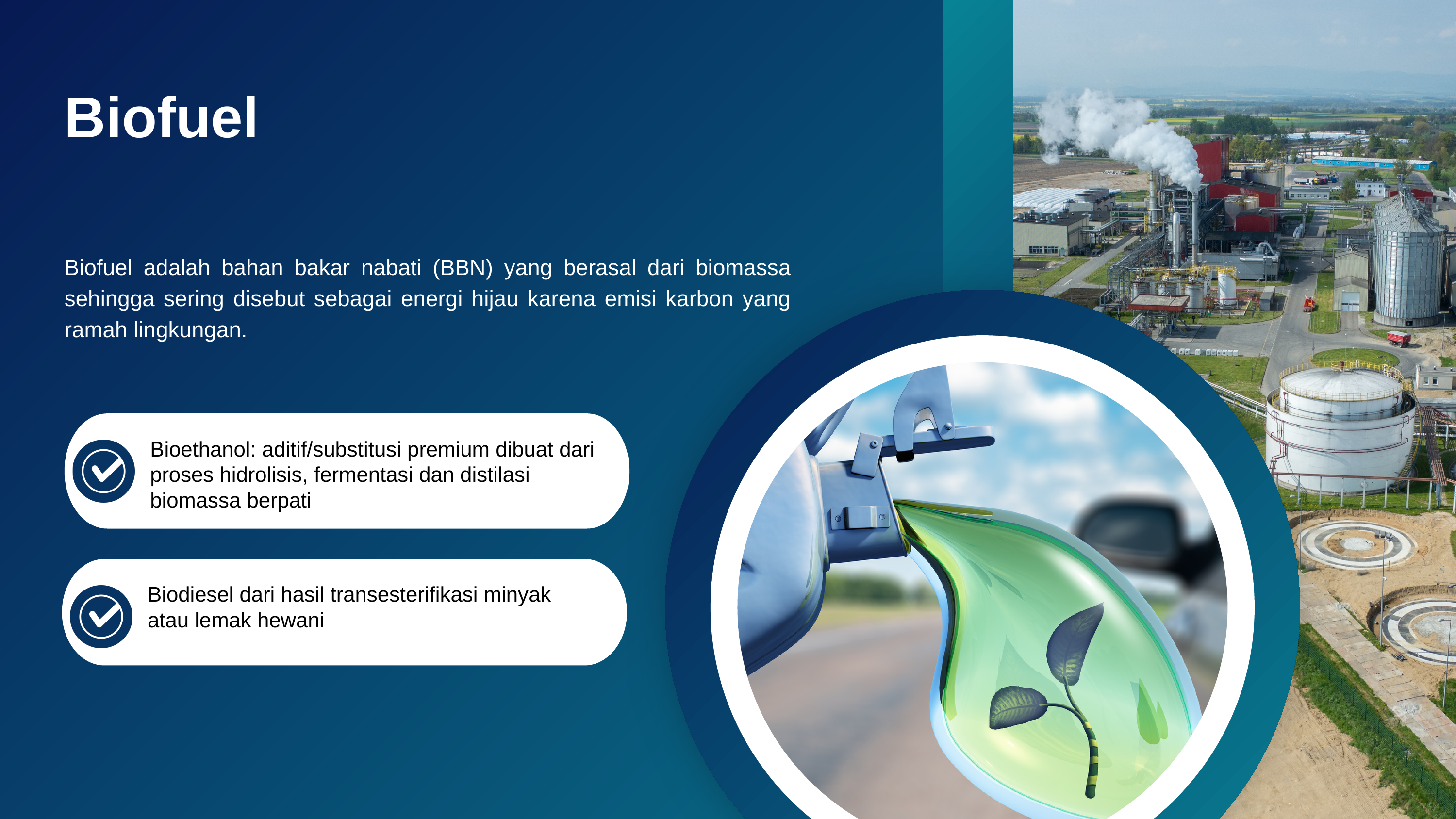

Biofuel
Biofuel adalah bahan bakar nabati (BBN) yang berasal dari biomassa sehingga sering disebut sebagai energi hijau karena emisi karbon yang ramah lingkungan.

Bioethanol: aditif/substitusi premium dibuat dari proses hidrolisis, fermentasi dan distilasi biomassa berpati

Biodiesel dari hasil transesterifikasi minyak atau lemak hewani